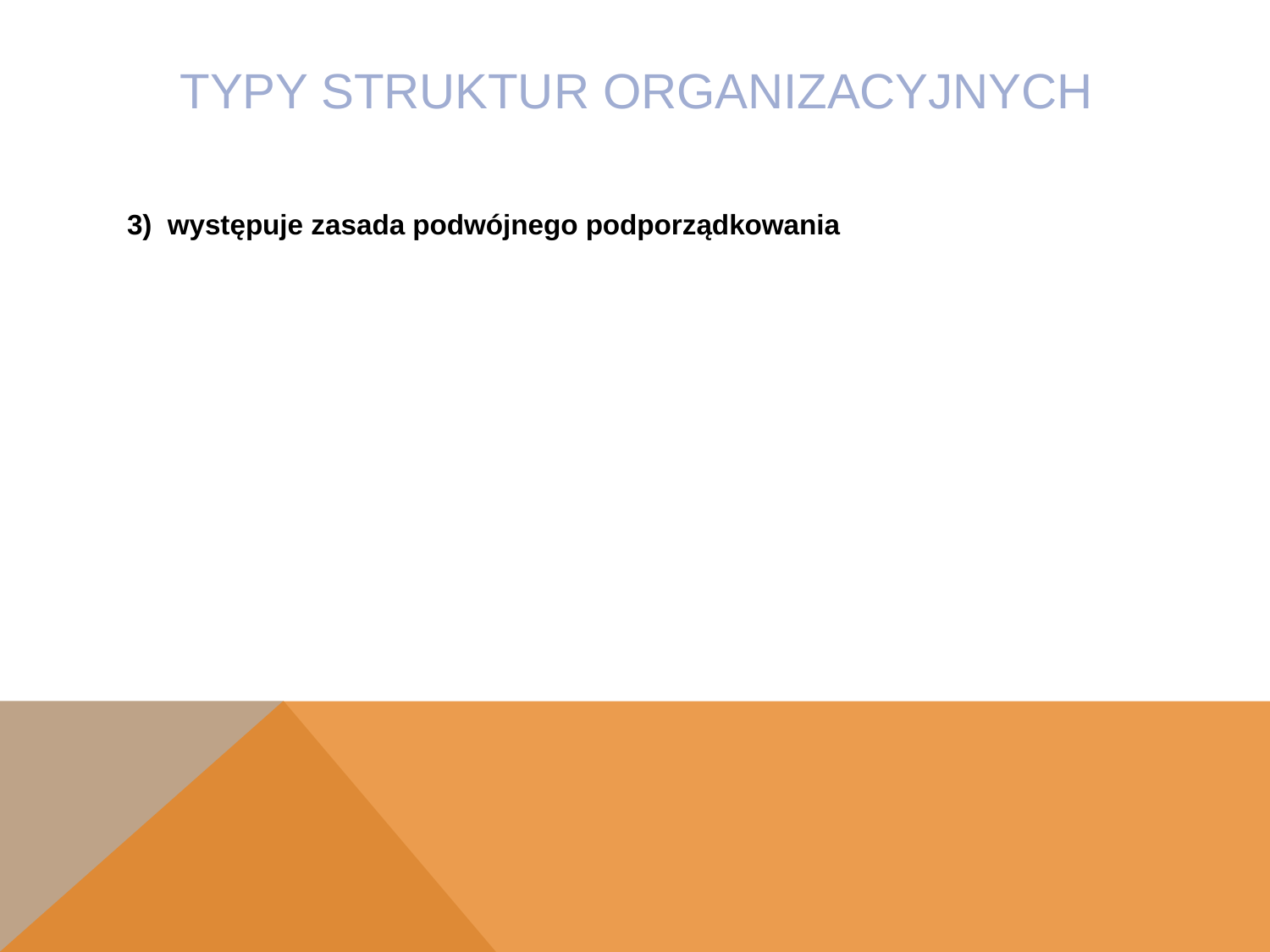

# Typy struktur organizacyjnych

3)  występuje zasada podwójnego podporządkowania